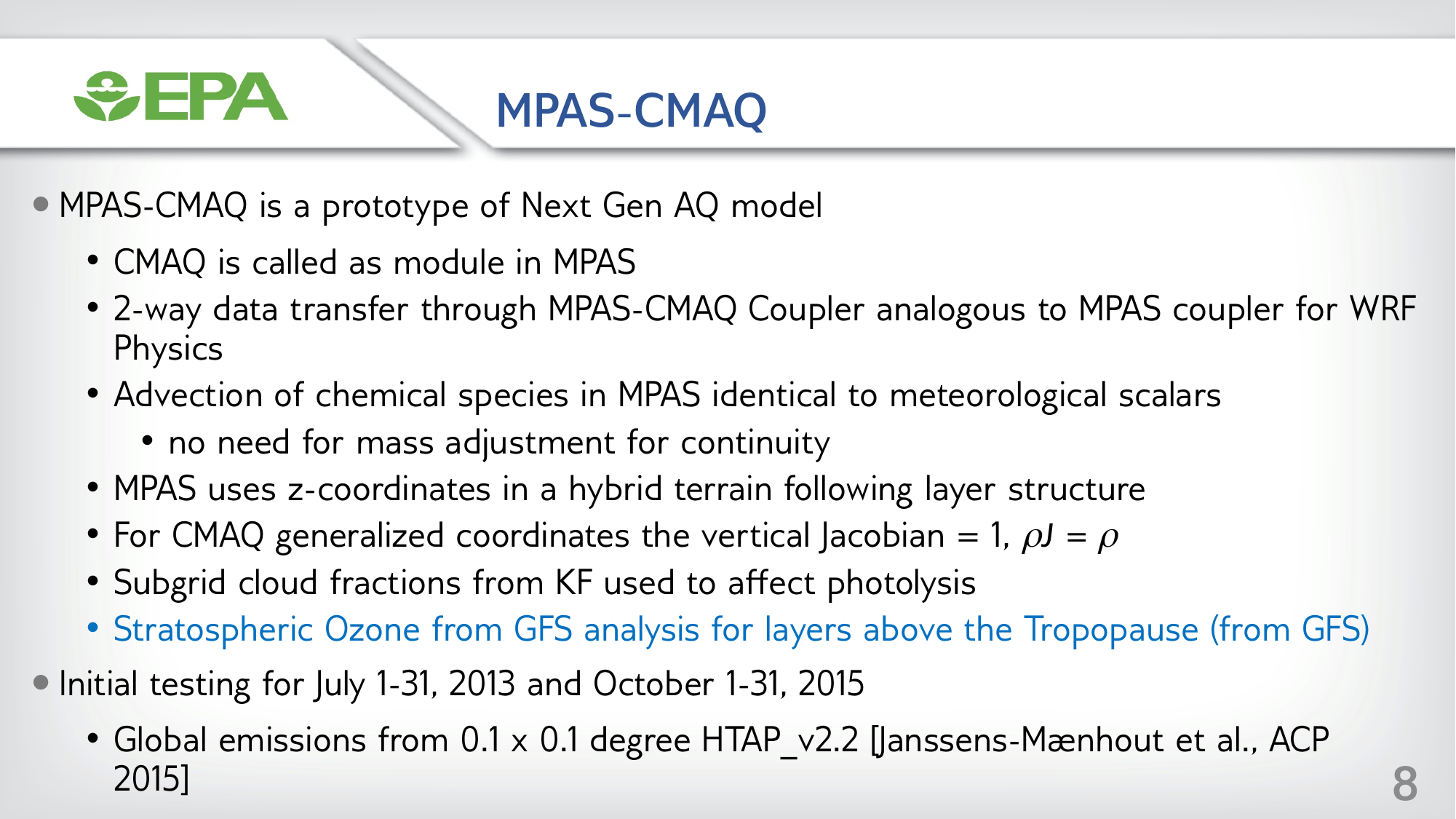

MPAS-CMAQ
MPAS-CMAQ is a prototype of Next Gen AQ model
CMAQ is called as module in MPAS
2-way data transfer through MPAS-CMAQ Coupler analogous to MPAS coupler for WRF Physics
Advection of chemical species in MPAS identical to meteorological scalars
no need for mass adjustment for continuity
MPAS uses z-coordinates in a hybrid terrain following layer structure
For CMAQ generalized coordinates the vertical Jacobian = 1, ρJ = ρ
Subgrid cloud fractions from KF used to affect photolysis
Stratospheric Ozone from GFS analysis for layers above the Tropopause (from GFS)
Initial testing for July 1-31, 2013 and October 1-31, 2015
Global emissions from 0.1 x 0.1 degree HTAP_v2.2 [Janssens-Maenhout et al., ACP 2015]
8